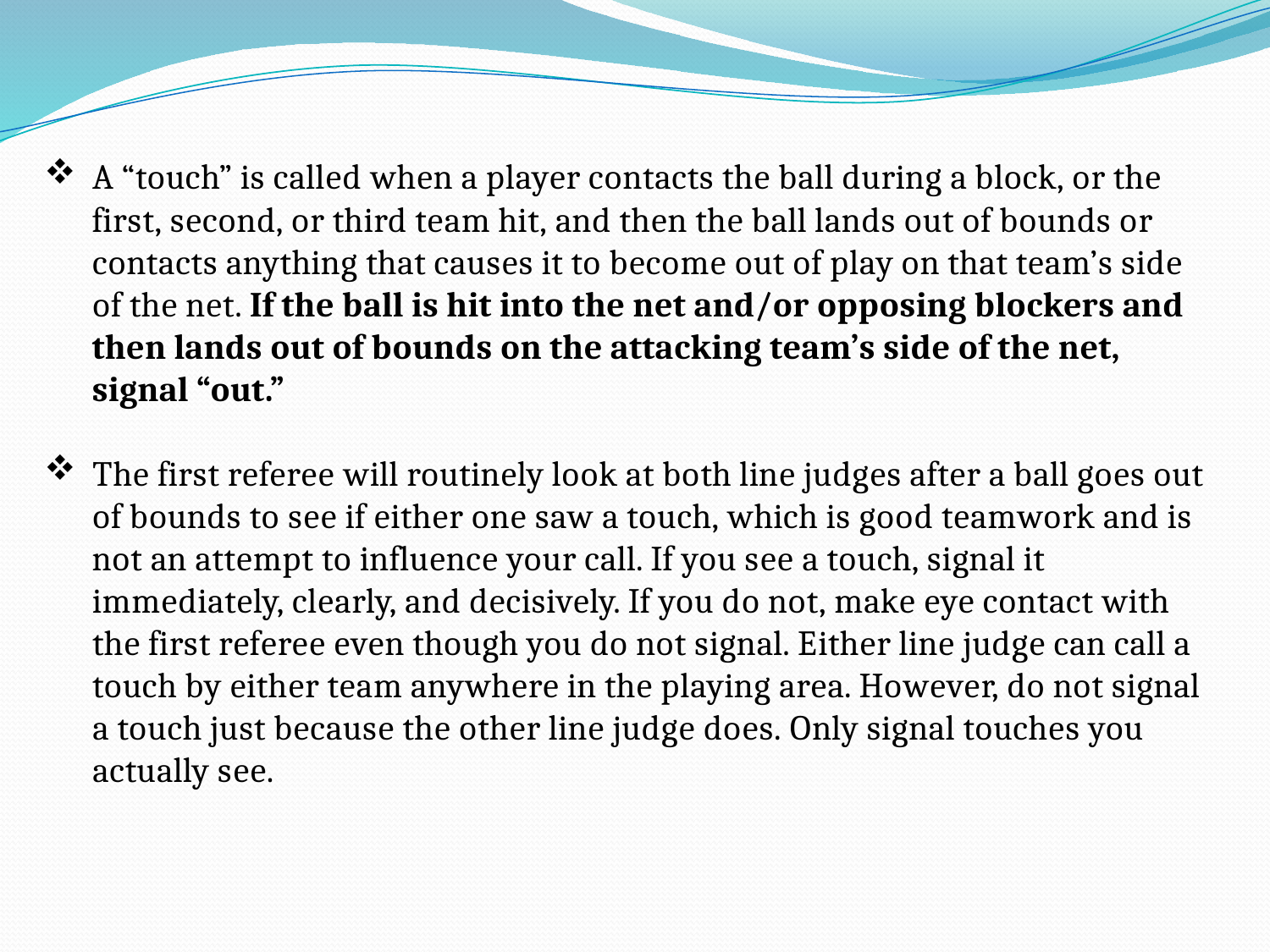

A “touch” is called when a player contacts the ball during a block, or the first, second, or third team hit, and then the ball lands out of bounds or contacts anything that causes it to become out of play on that team’s side of the net. If the ball is hit into the net and/or opposing blockers and then lands out of bounds on the attacking team’s side of the net, signal “out.”

The first referee will routinely look at both line judges after a ball goes out of bounds to see if either one saw a touch, which is good teamwork and is not an attempt to influence your call. If you see a touch, signal it immediately, clearly, and decisively. If you do not, make eye contact with the first referee even though you do not signal. Either line judge can call a touch by either team anywhere in the playing area. However, do not signal a touch just because the other line judge does. Only signal touches you actually see.